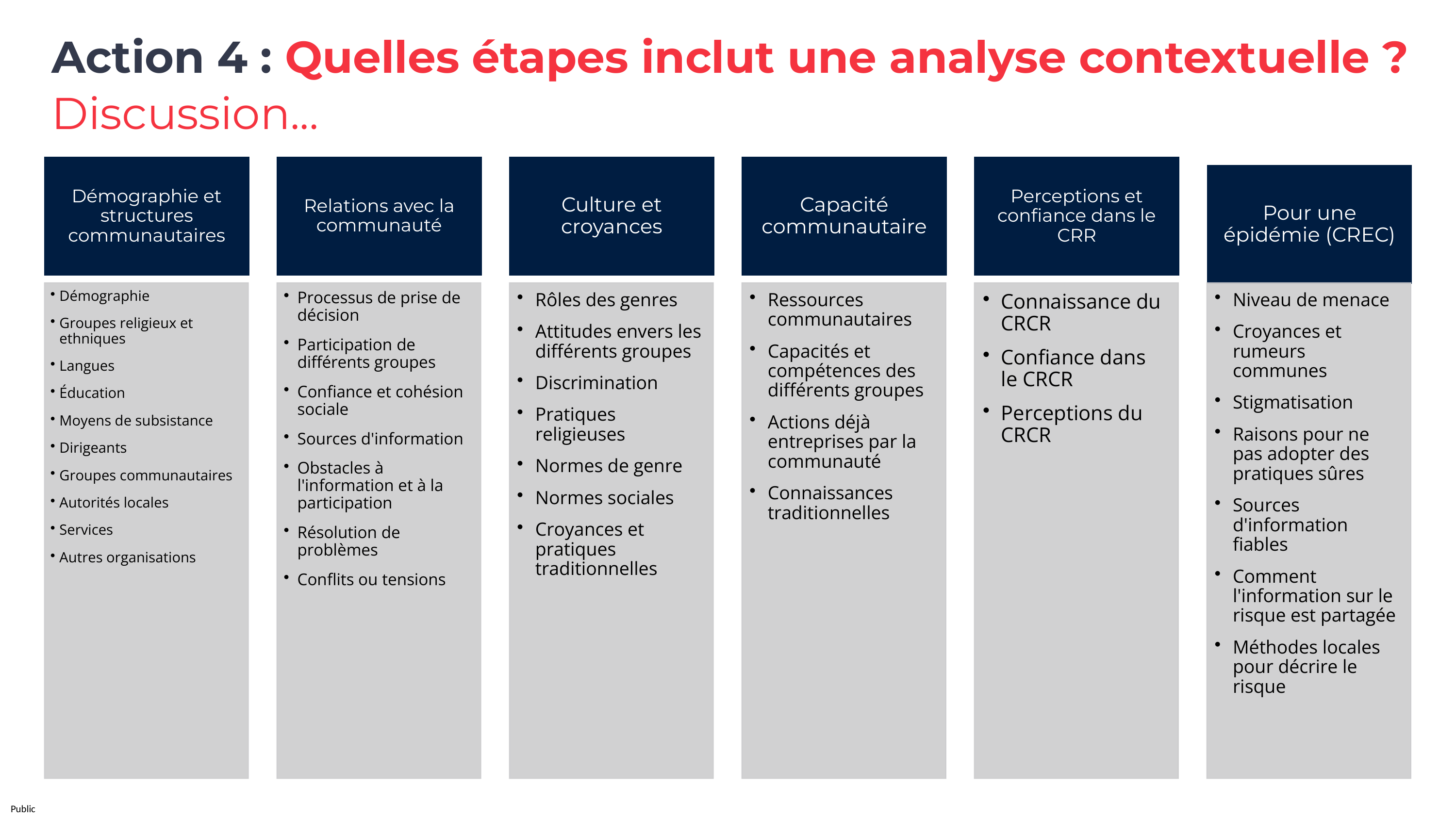

Action 4 : Quelles étapes inclut une analyse contextuelle ?
Discussion...
Démographie et structures communautaires
Démographie
Groupes religieux et ethniques
Langues
Éducation
Moyens de subsistance
Dirigeants
Groupes communautaires
Autorités locales
Services
Autres organisations
Relations avec la communauté
Processus de prise de décision
Participation de différents groupes
Confiance et cohésion sociale
Sources d'information
Obstacles à l'information et à la participation
Résolution de problèmes
Conflits ou tensions
Culture et croyances
Rôles des genres
Attitudes envers les différents groupes
Discrimination
Pratiques religieuses
Normes de genre
Normes sociales
Croyances et pratiques traditionnelles
Capacité communautaire
Ressources communautaires
Capacités et compétences des différents groupes
Actions déjà entreprises par la communauté
Connaissances traditionnelles
Perceptions et confiance dans le CRR
Connaissance du CRCR
Confiance dans le CRCR
Perceptions du CRCR
Pour une épidémie (CREC)
Niveau de menace
Croyances et rumeurs communes
Stigmatisation
Raisons pour ne pas adopter des pratiques sûres
Sources d'information fiables
Comment l'information sur le risque est partagée
Méthodes locales pour décrire le risque